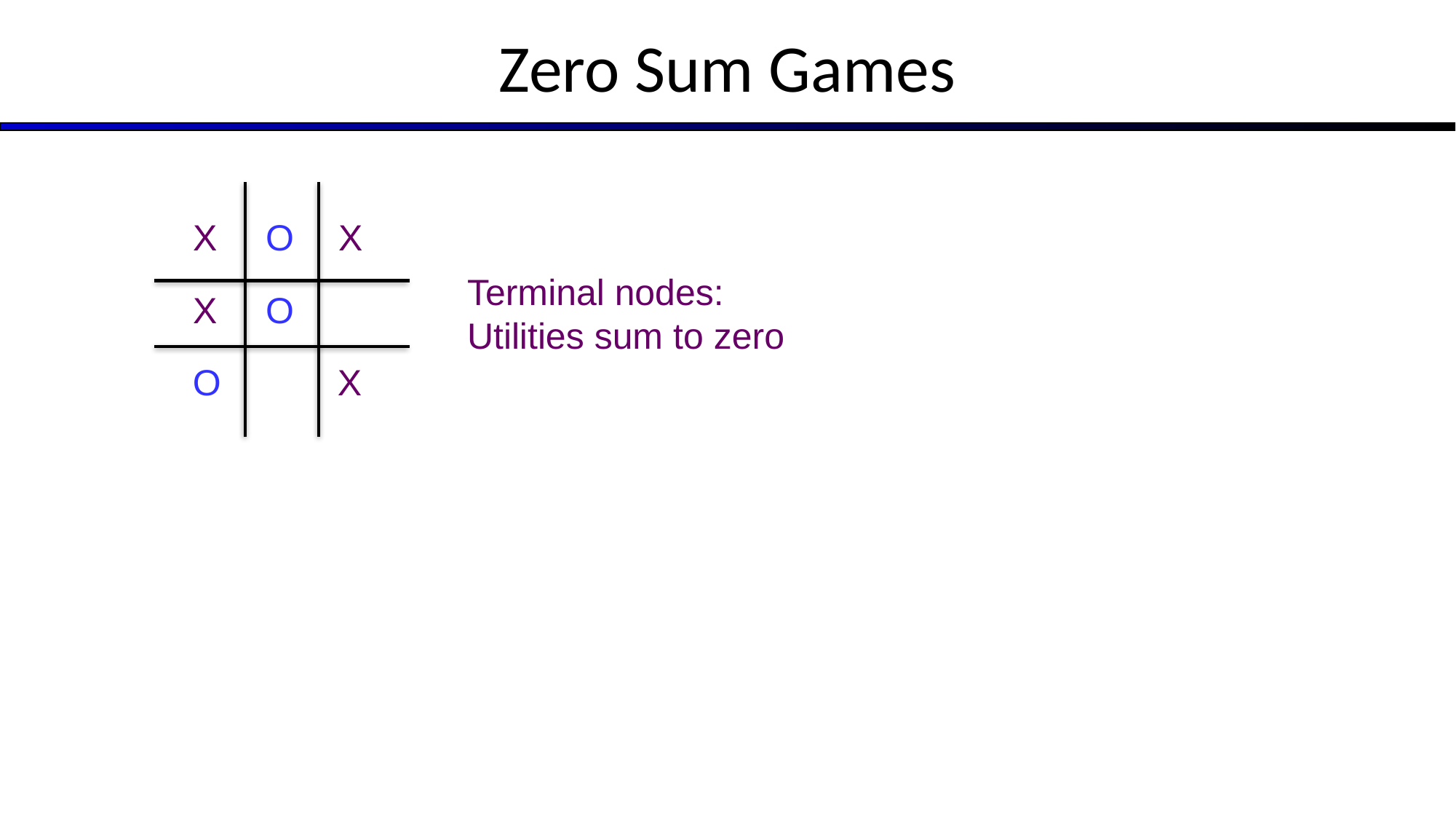

# Zero Sum Games
X
O
X
Terminal nodes:
Utilities sum to zero
X
O
O
X